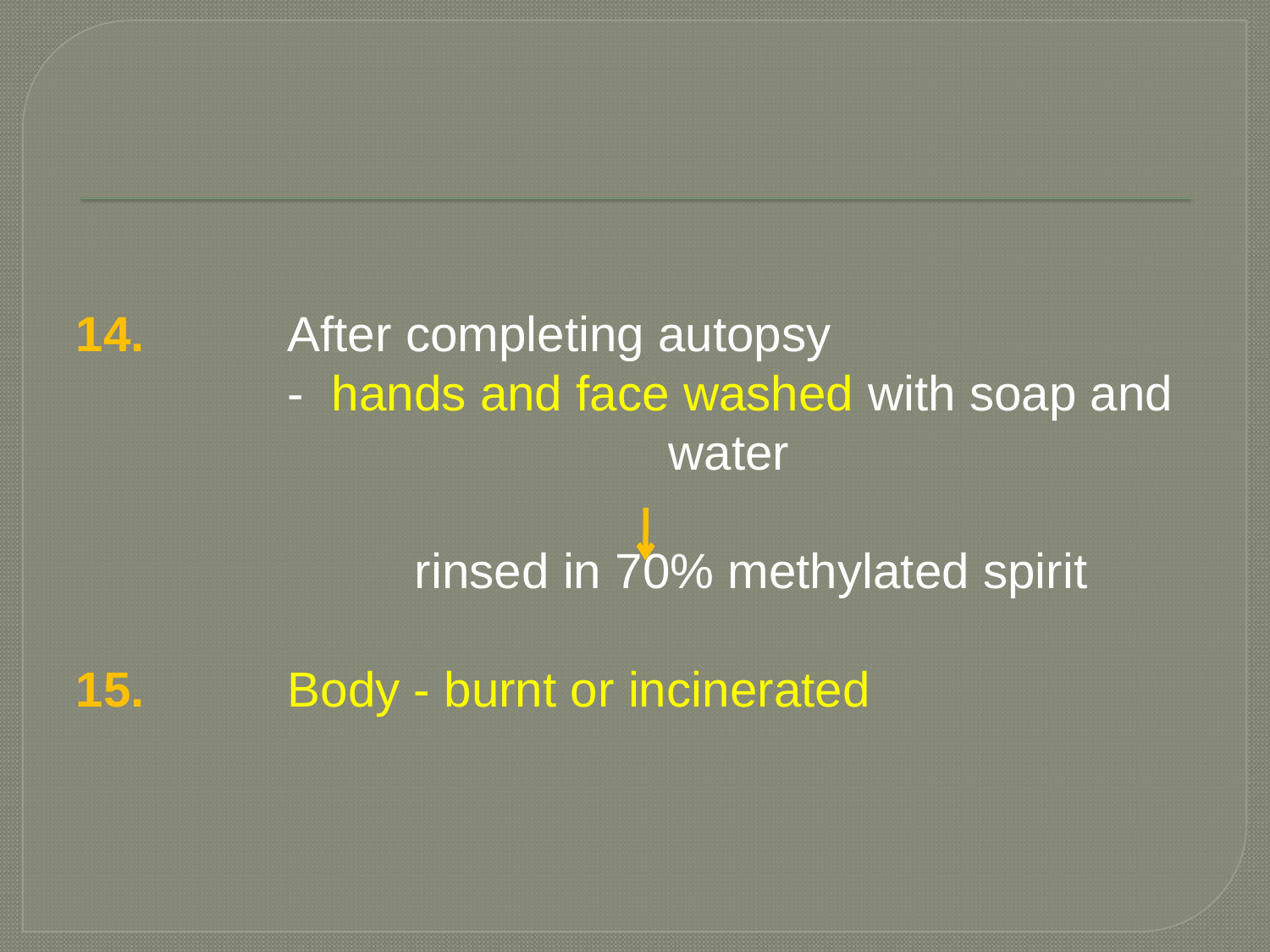

14.		After completing autopsy
		-  hands and face washed with soap and 	   			water

			rinsed in 70% methylated spirit

15. 		Body - burnt or incinerated